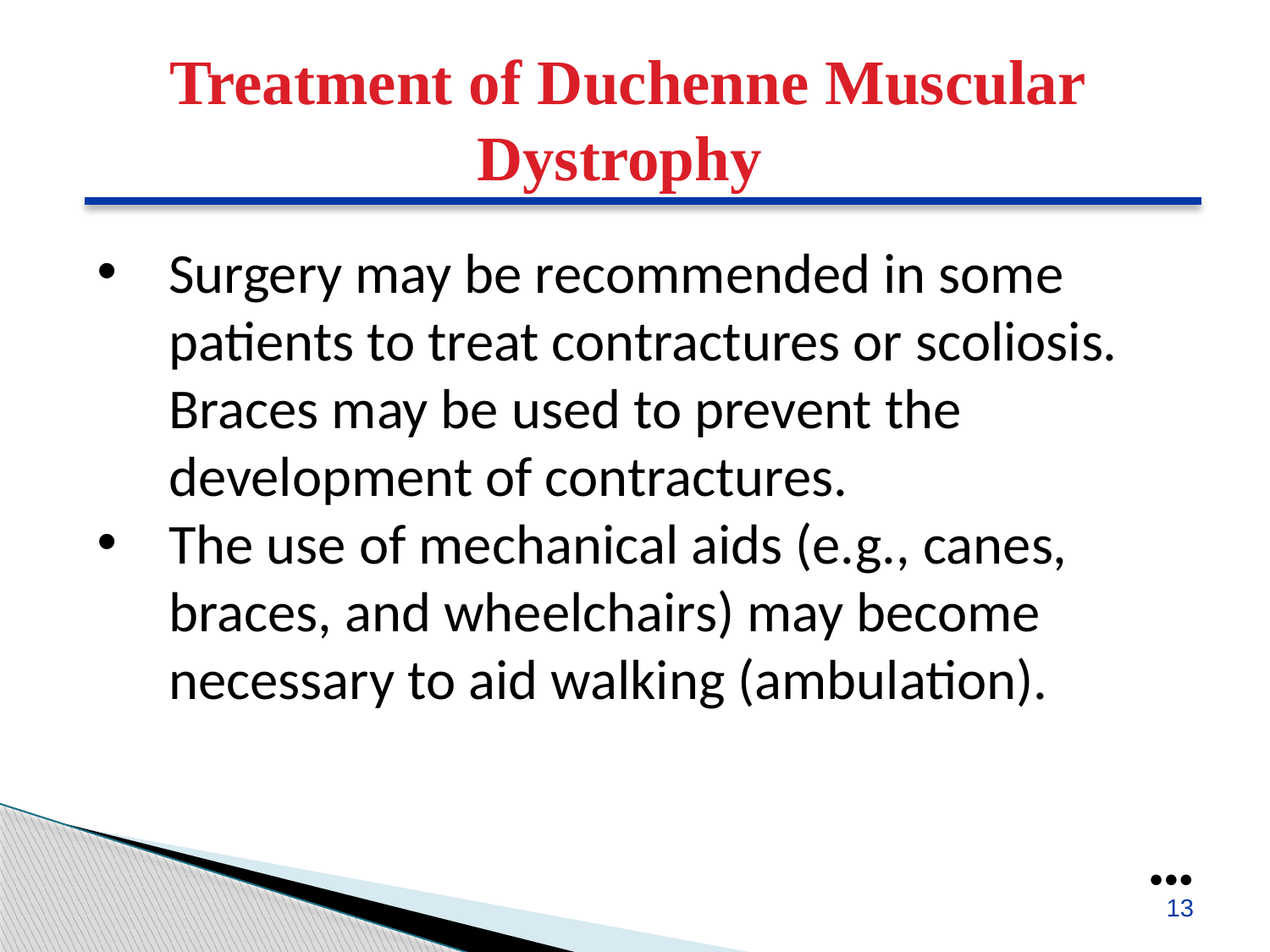

Treatment of Duchenne Muscular Dystrophy
Surgery may be recommended in some patients to treat contractures or scoliosis. Braces may be used to prevent the development of contractures.
The use of mechanical aids (e.g., canes, braces, and wheelchairs) may become necessary to aid walking (ambulation).
●●●
13